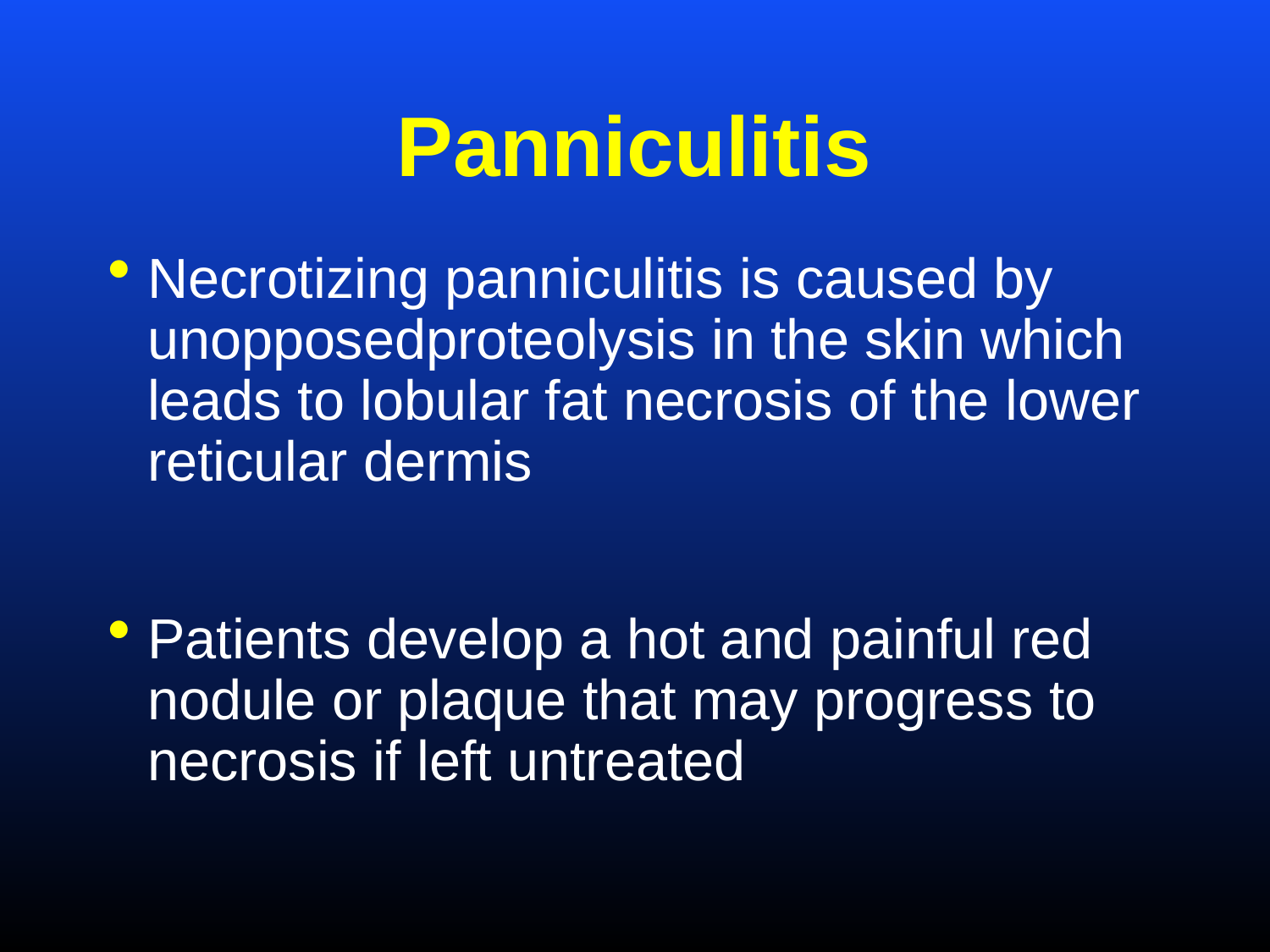

Panniculitis
Necrotizing panniculitis is caused by unopposedproteolysis in the skin which leads to lobular fat necrosis of the lower reticular dermis

Patients develop a hot and painful red nodule or plaque that may progress to necrosis if left untreated